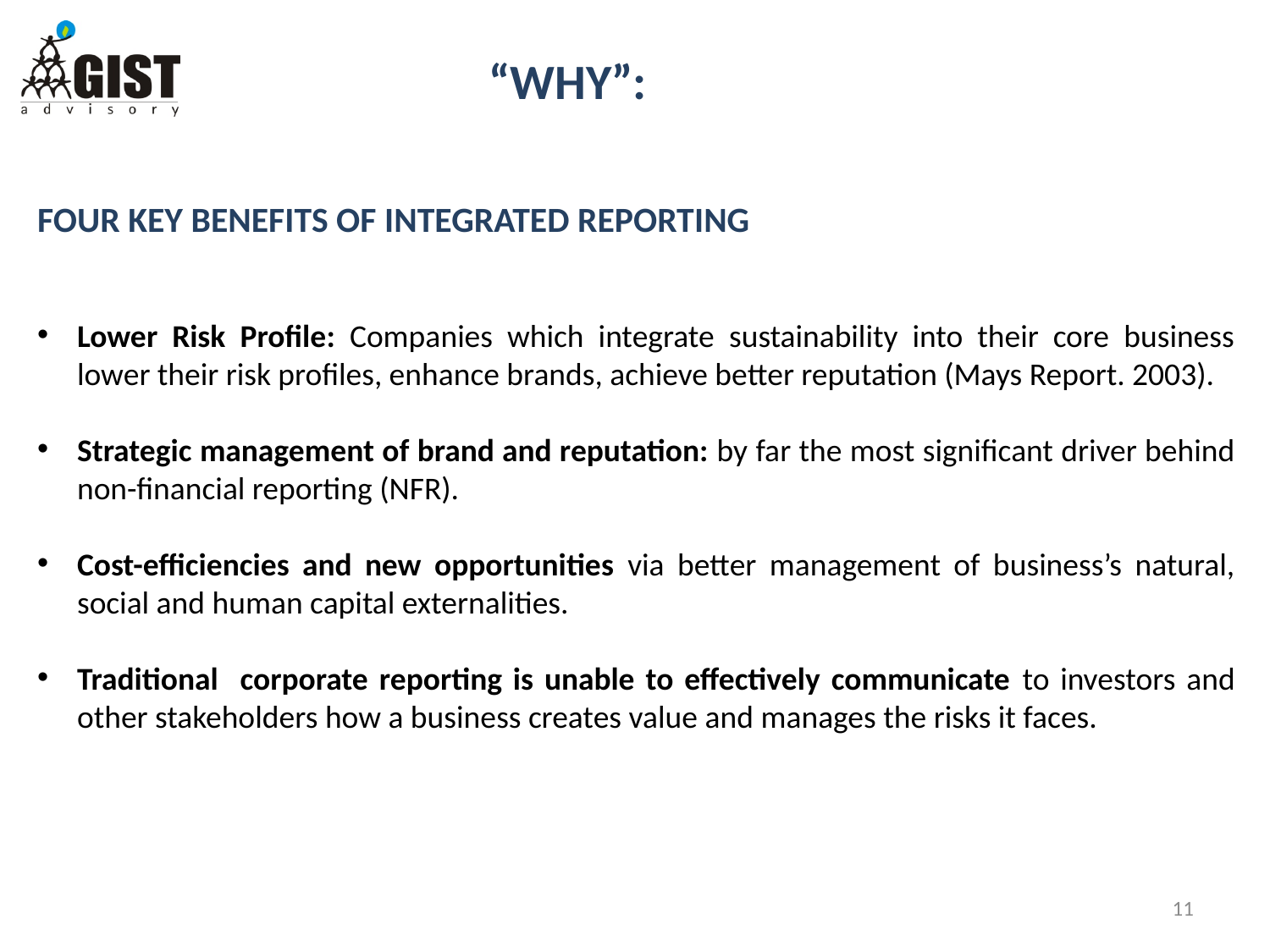

“WHY”:
FOUR KEY BENEFITS OF INTEGRATED REPORTING

Lower Risk Profile: Companies which integrate sustainability into their core business lower their risk profiles, enhance brands, achieve better reputation (Mays Report. 2003).

Strategic management of brand and reputation: by far the most significant driver behind non-financial reporting (NFR).

Cost-efficiencies and new opportunities via better management of business’s natural, social and human capital externalities.

Traditional  corporate reporting is unable to effectively communicate to investors and other stakeholders how a business creates value and manages the risks it faces.

11